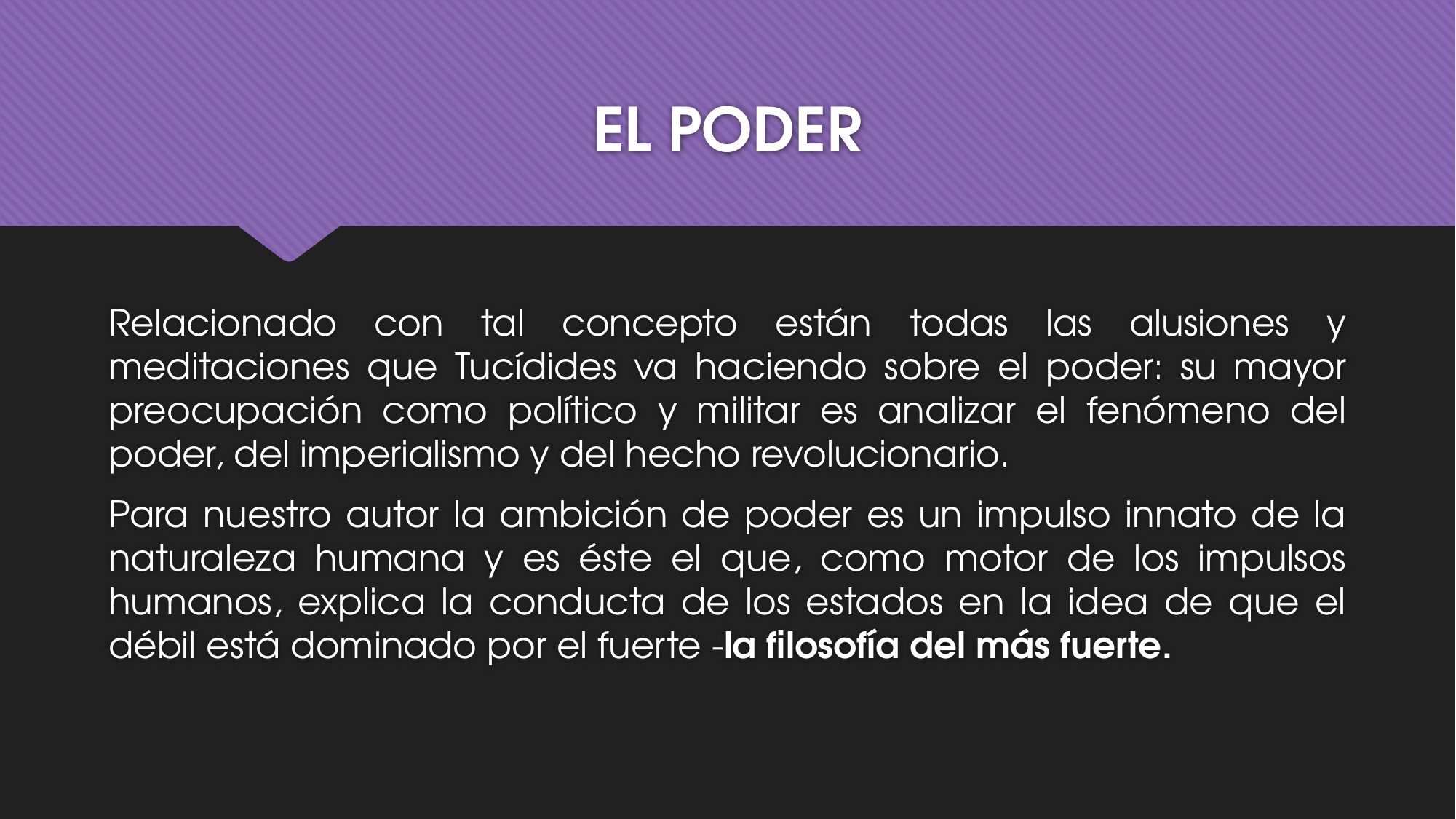

# EL PODER
Relacionado con tal concepto están todas las alusiones y meditaciones que Tucídides va haciendo sobre el poder: su mayor preocupación como político y militar es analizar el fenómeno del poder, del imperialismo y del hecho revolucionario.
Para nuestro autor la ambición de poder es un impulso innato de la naturaleza humana y es éste el que, como motor de los impulsos humanos, explica la conducta de los estados en la idea de que el débil está dominado por el fuerte -la filosofía del más fuerte.